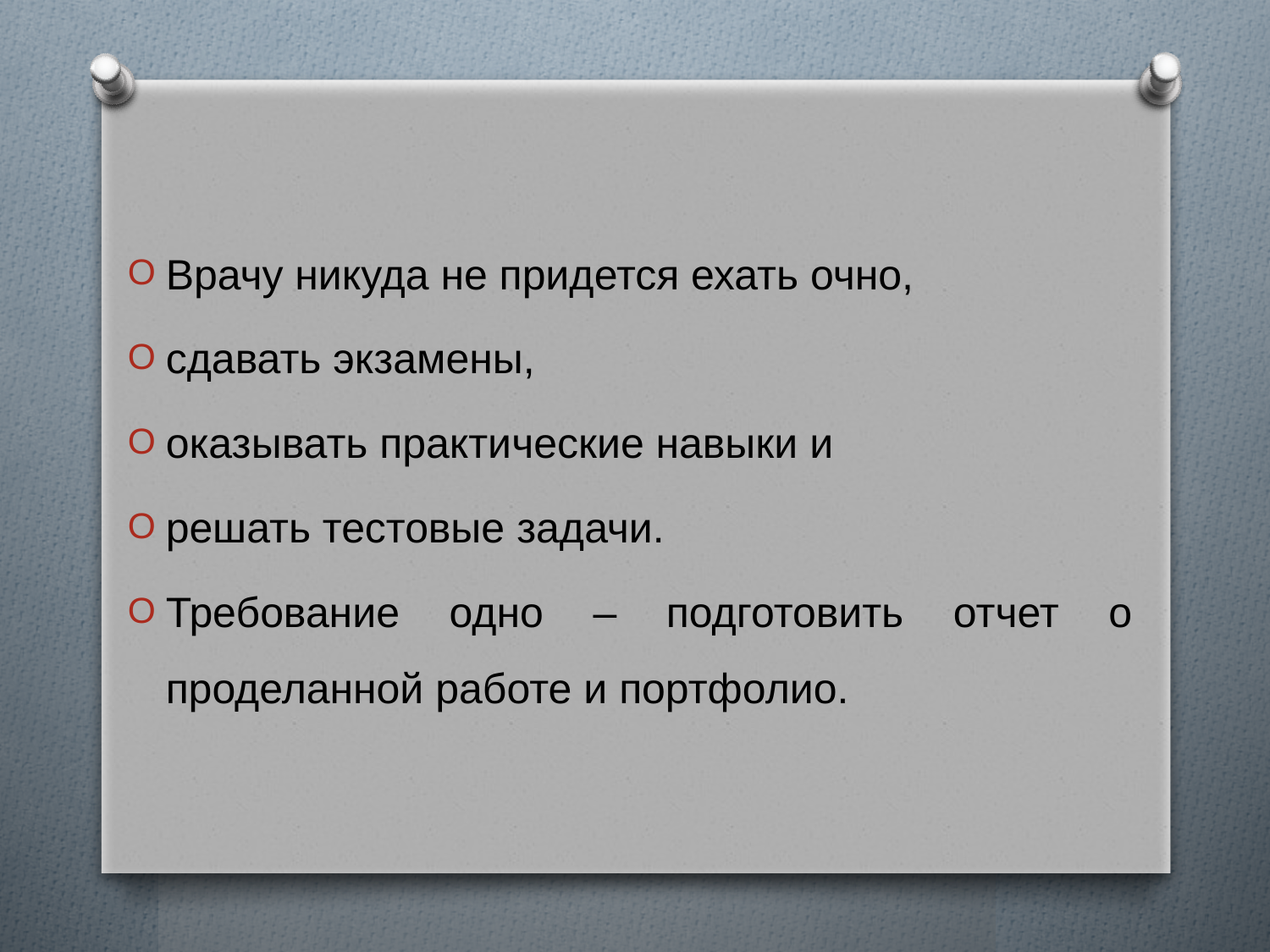

#

Врачу никуда не придется ехать очно,
сдавать экзамены,
оказывать практические навыки и
решать тестовые задачи.
Требование одно – подготовить отчет о проделанной работе и портфолио.